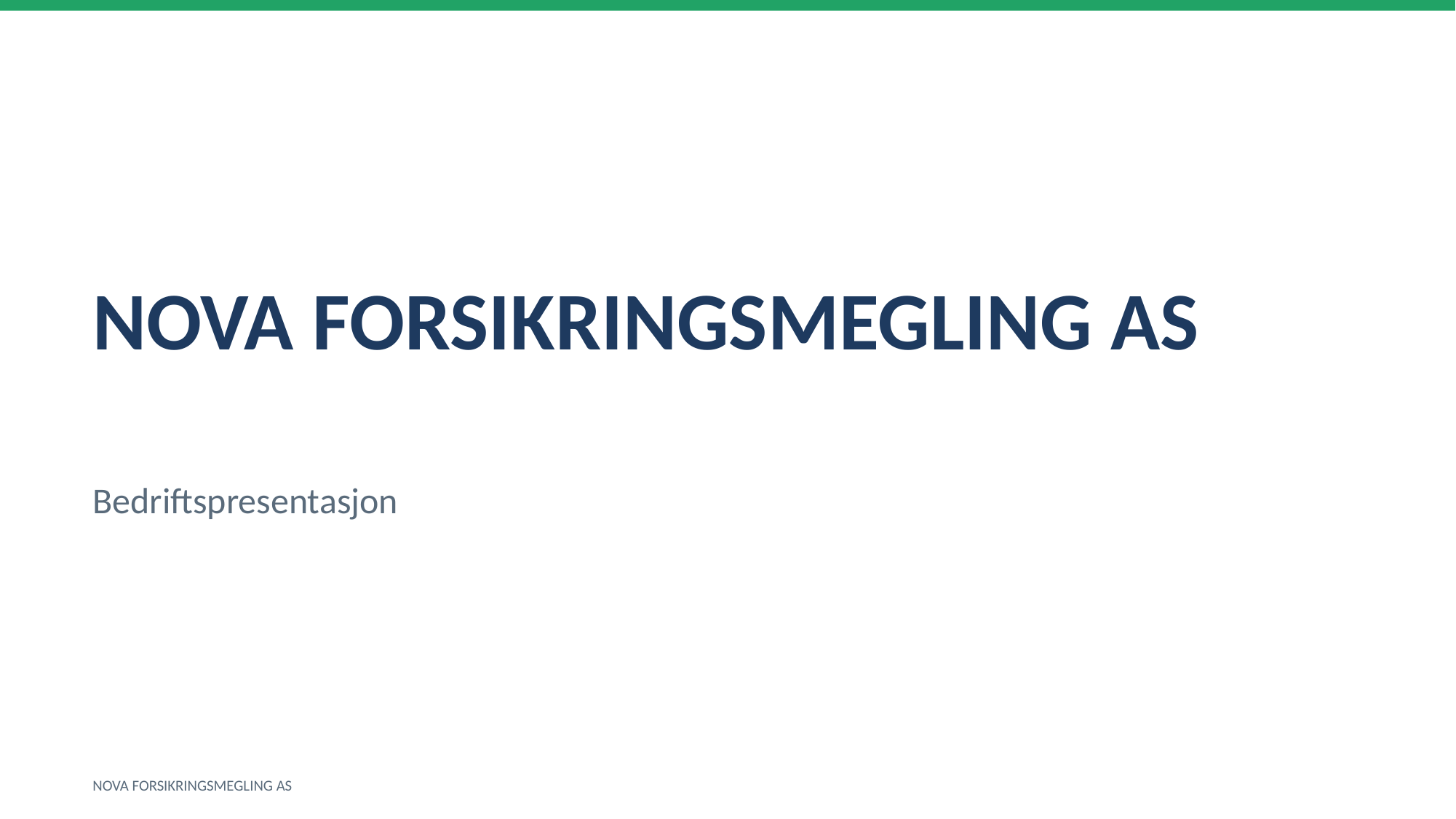

NOVA FORSIKRINGSMEGLING AS
Bedriftspresentasjon
NOVA FORSIKRINGSMEGLING AS